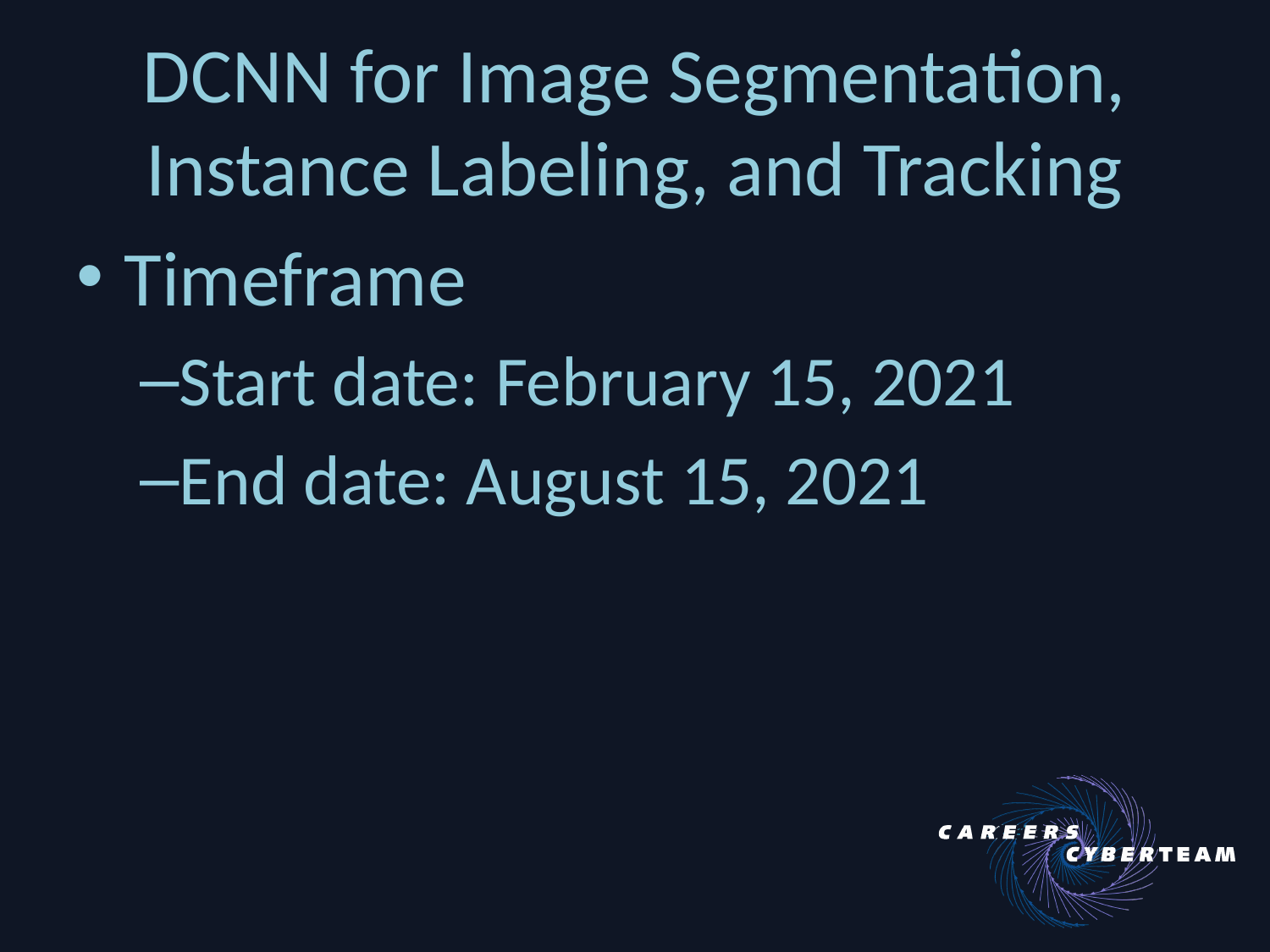

# DCNN for Image Segmentation, Instance Labeling, and Tracking
Timeframe
Start date: February 15, 2021
End date: August 15, 2021